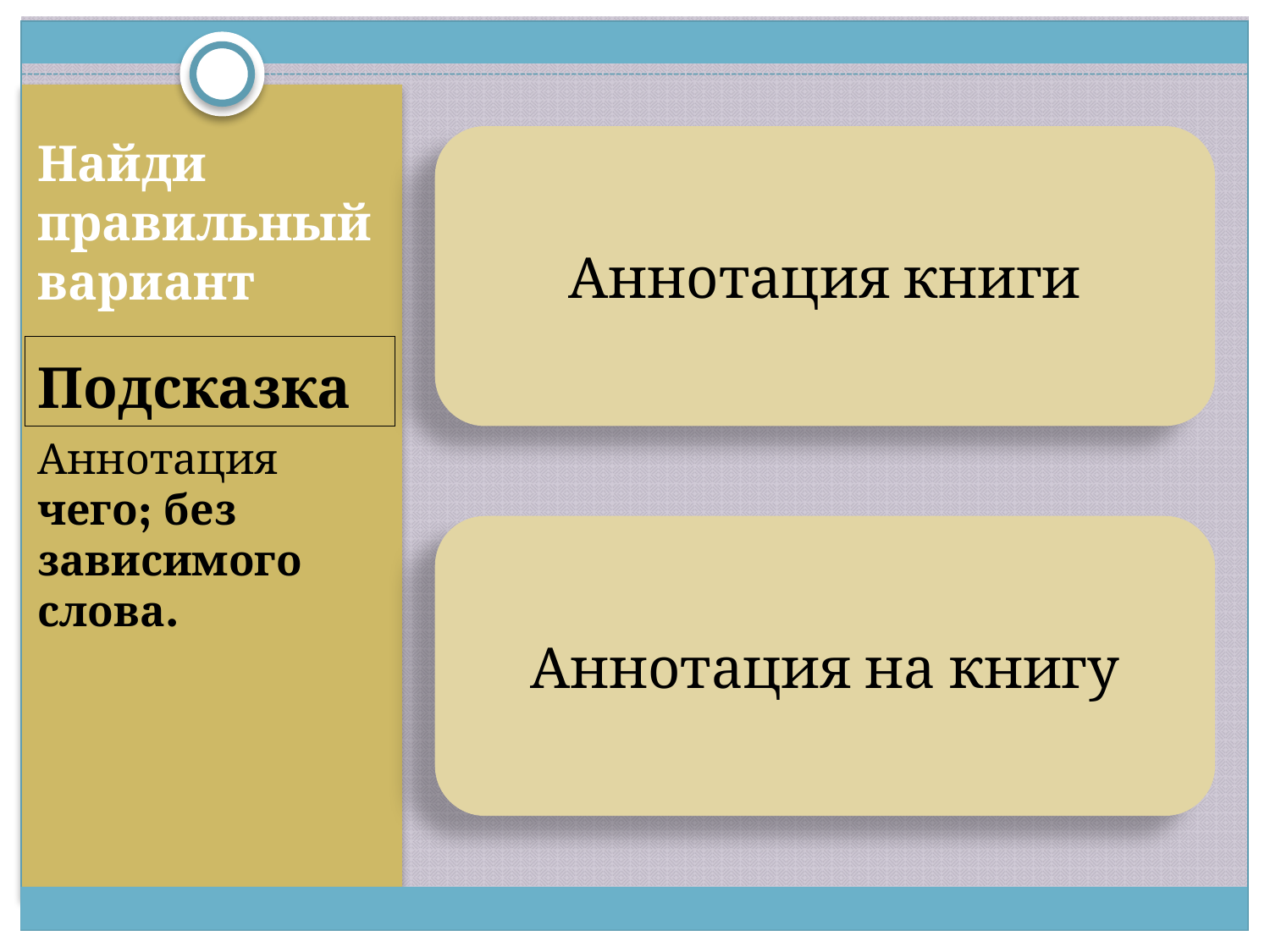

Аннотация книги
Найди правильный вариант

# Подсказка
Аннотация чего; без зависимого слова.
Аннотация на книгу